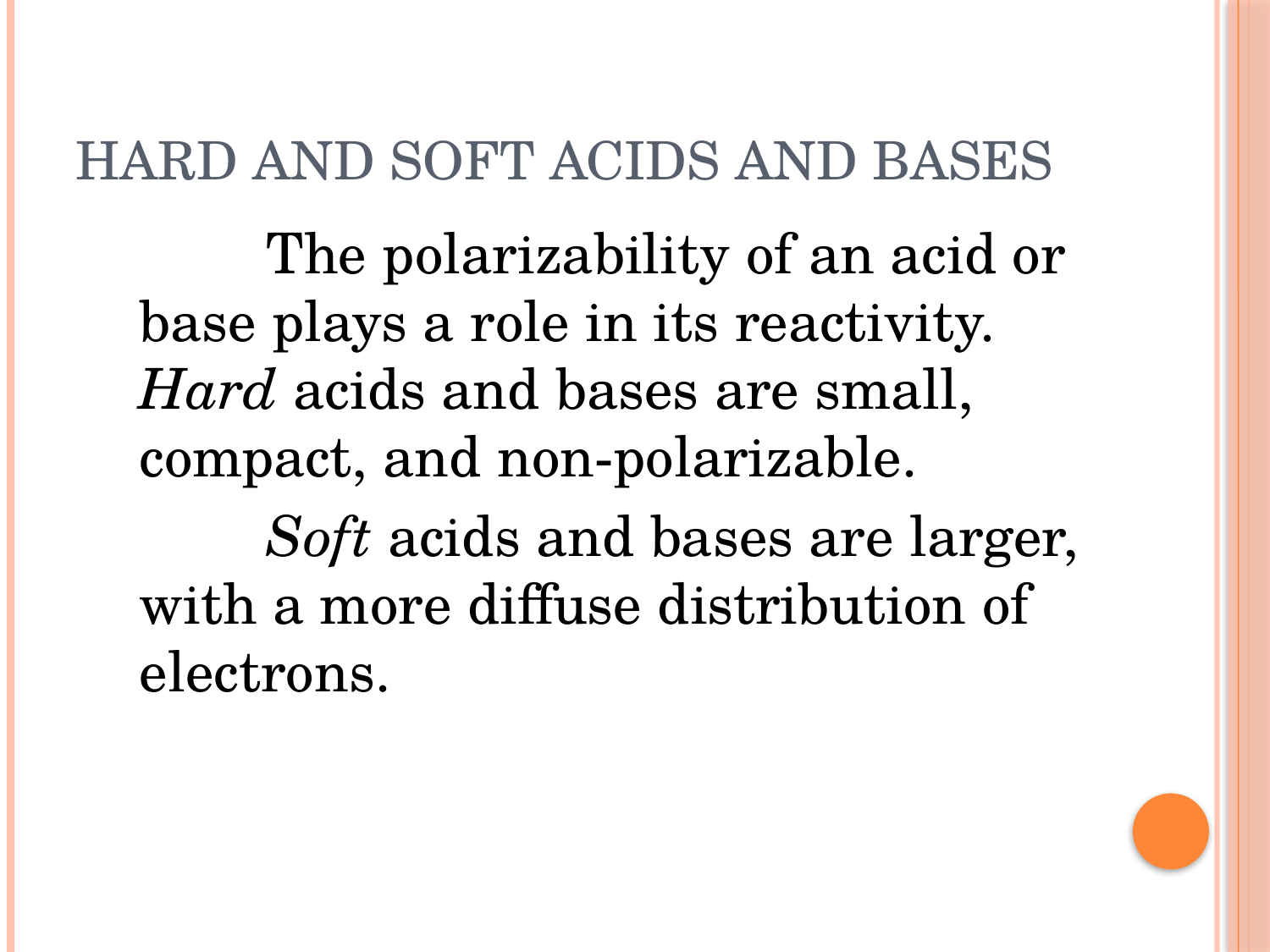

# Hard and Soft Acids and Bases
	The polarizability of an acid or base plays a role in its reactivity.  Hard acids and bases are small, compact, and non-polarizable.
	Soft acids and bases are larger, with a more diffuse distribution of electrons.